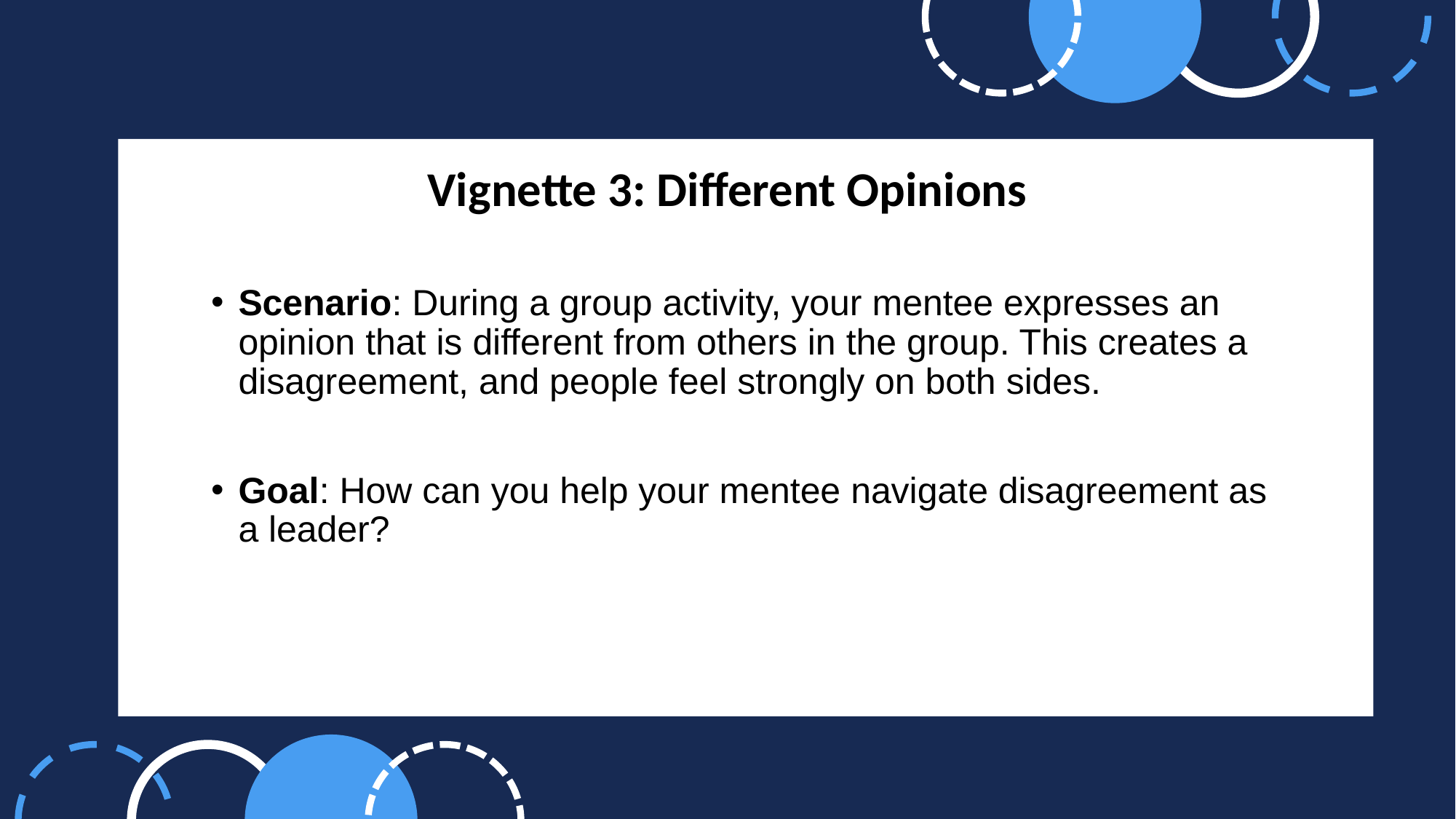

# Vignette 3: Different Opinions
Scenario: During a group activity, your mentee expresses an opinion that is different from others in the group. This creates a disagreement, and people feel strongly on both sides.

Goal: How can you help your mentee navigate disagreement as a leader?